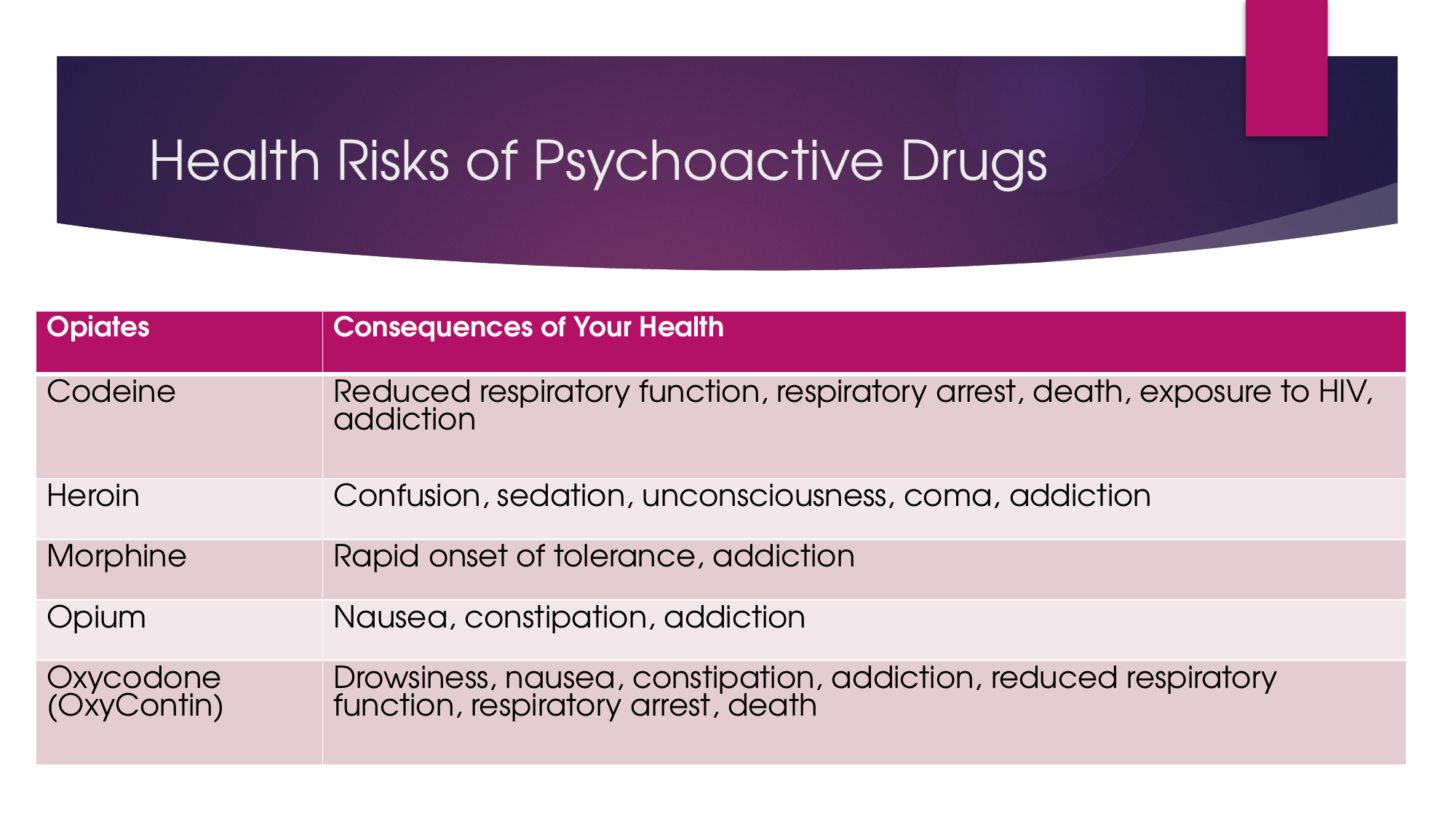

# Health Risks of Psychoactive Drugs
| Opiates | Consequences of Your Health |
| --- | --- |
| Codeine | Reduced respiratory function, respiratory arrest, death, exposure to HIV, addiction |
| Heroin | Confusion, sedation, unconsciousness, coma, addiction |
| Morphine | Rapid onset of tolerance, addiction |
| Opium | Nausea, constipation, addiction |
| Oxycodone (OxyContin) | Drowsiness, nausea, constipation, addiction, reduced respiratory function, respiratory arrest, death |